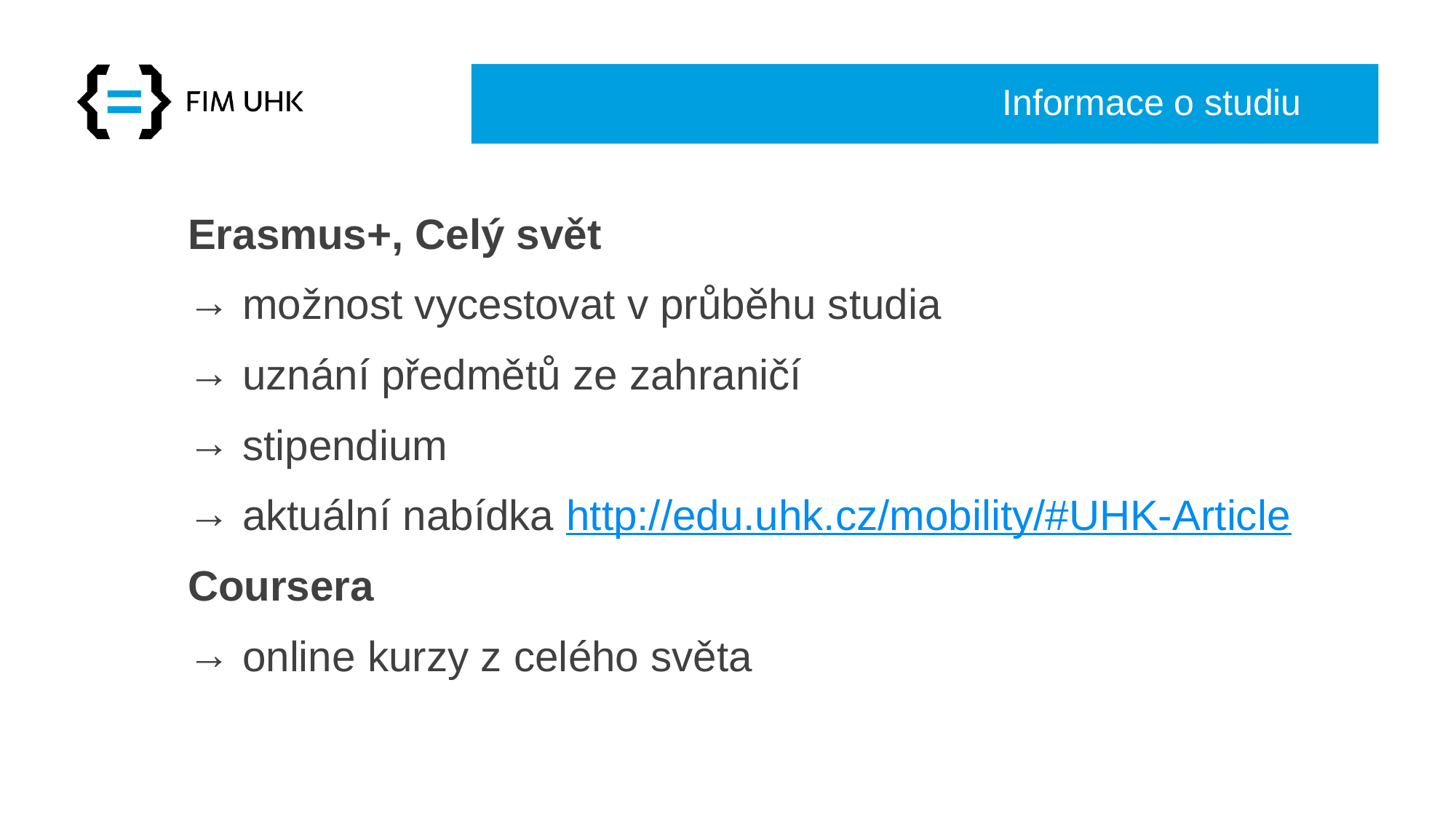

# Informace o studiu
Erasmus+, Celý svět
možnost vycestovat v průběhu studia
uznání předmětů ze zahraničí
stipendium
aktuální nabídka http://edu.uhk.cz/mobility/#UHK-Article
Coursera
online kurzy z celého světa